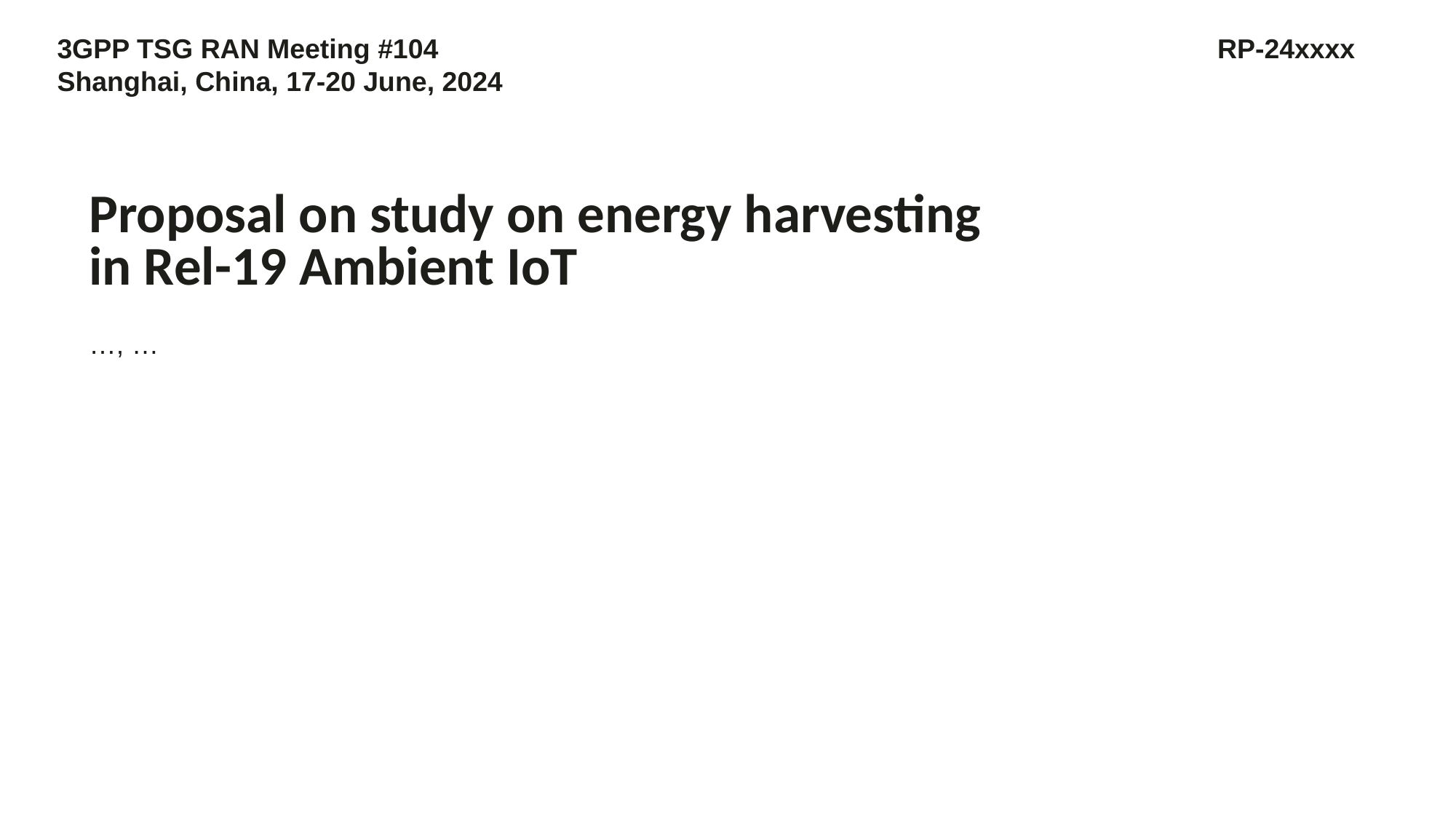

3GPP TSG RAN Meeting #104							         RP-24xxxx
Shanghai, China, 17-20 June, 2024
Proposal on study on energy harvesting in Rel-19 Ambient IoT
…, …